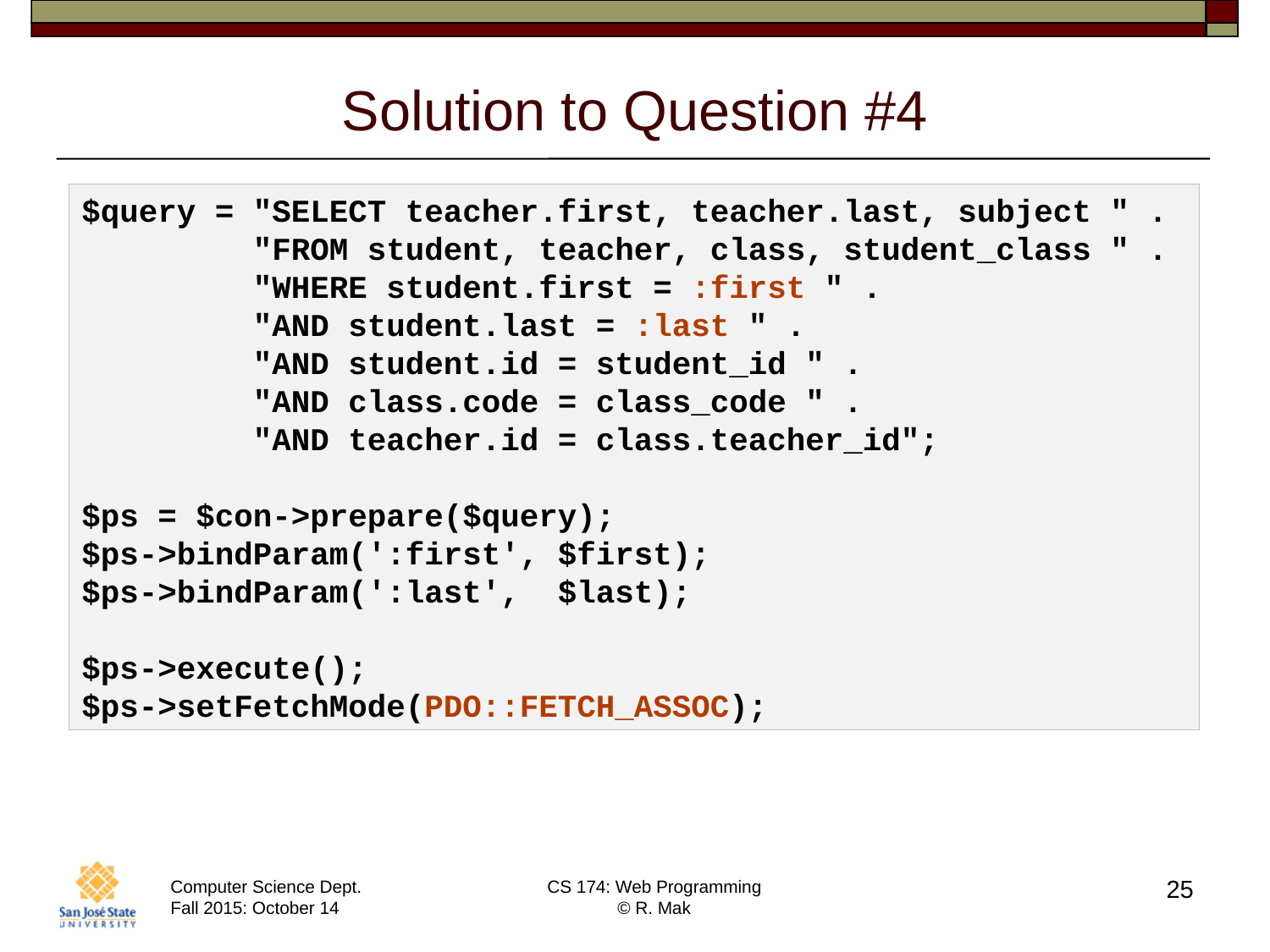

# Solution to Question #4
$query = "SELECT teacher.first, teacher.last, subject " .
         "FROM student, teacher, class, student_class " .
         "WHERE student.first = :first " .
         "AND student.last = :last " .
         "AND student.id = student_id " .
         "AND class.code = class_code " .
         "AND teacher.id = class.teacher_id";

$ps = $con->prepare($query);
$ps->bindParam(':first', $first);
$ps->bindParam(':last',  $last);

$ps->execute();
$ps->setFetchMode(PDO::FETCH_ASSOC);
25